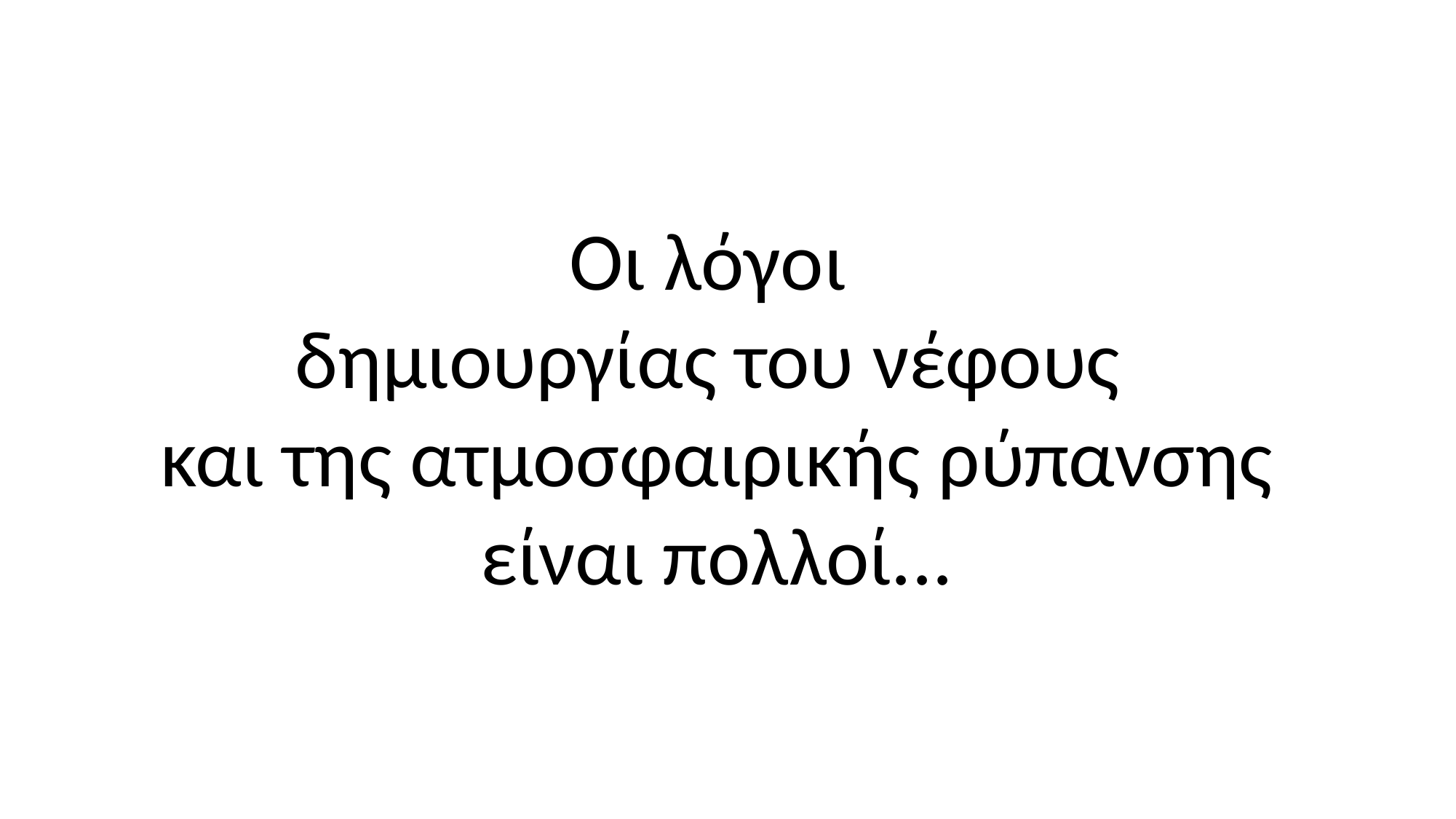

Οι λόγοι
δημιουργίας του νέφους
και της ατμοσφαιρικής ρύπανσης
είναι πολλοί...